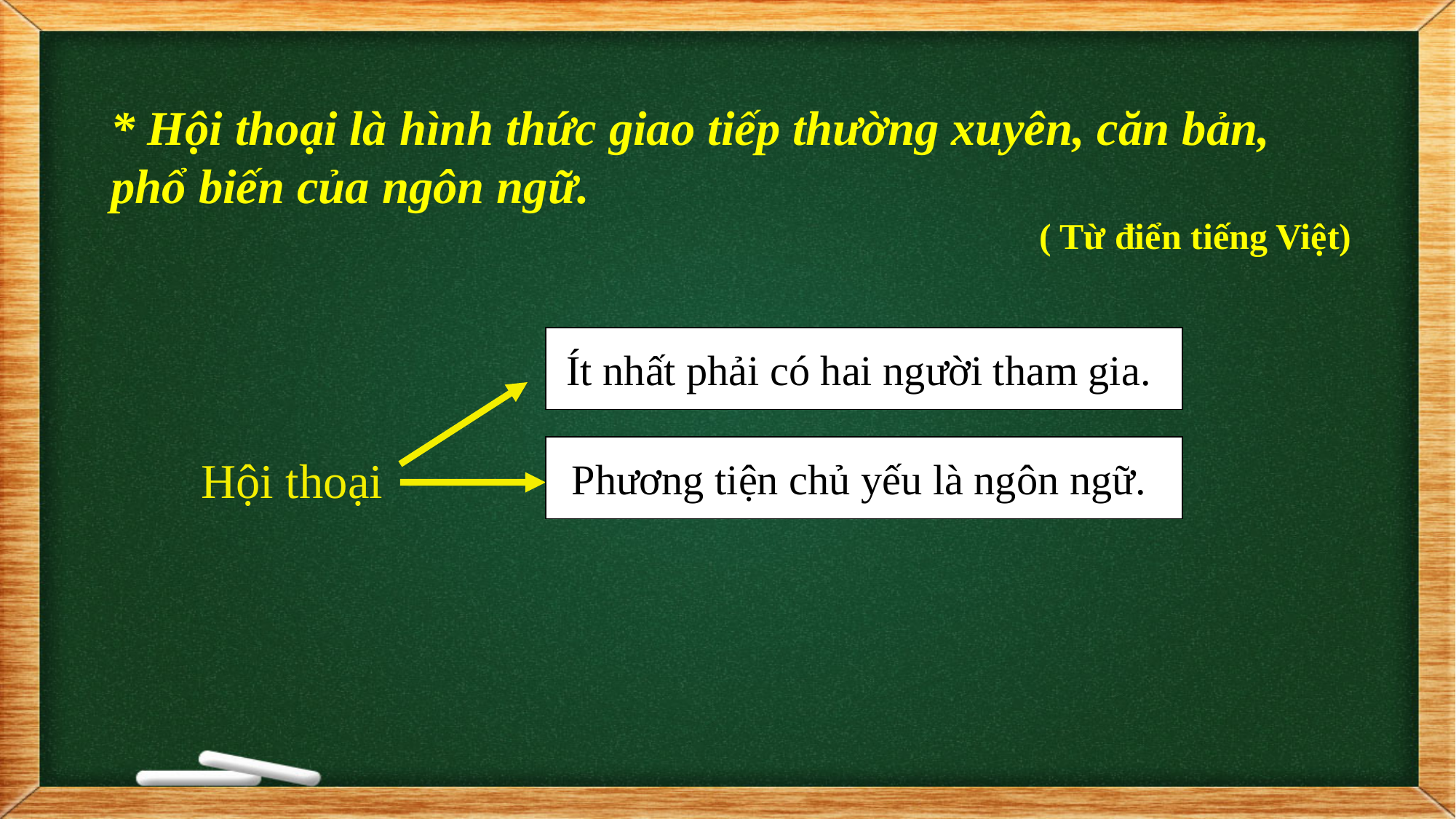

* Hội thoại là hình thức giao tiếp thường xuyên, căn bản, phổ biến của ngôn ngữ.
( Từ điển tiếng Việt)

Ít nhất phải có hai người tham gia.

Hội thoại
Phương tiện chủ yếu là ngôn ngữ.